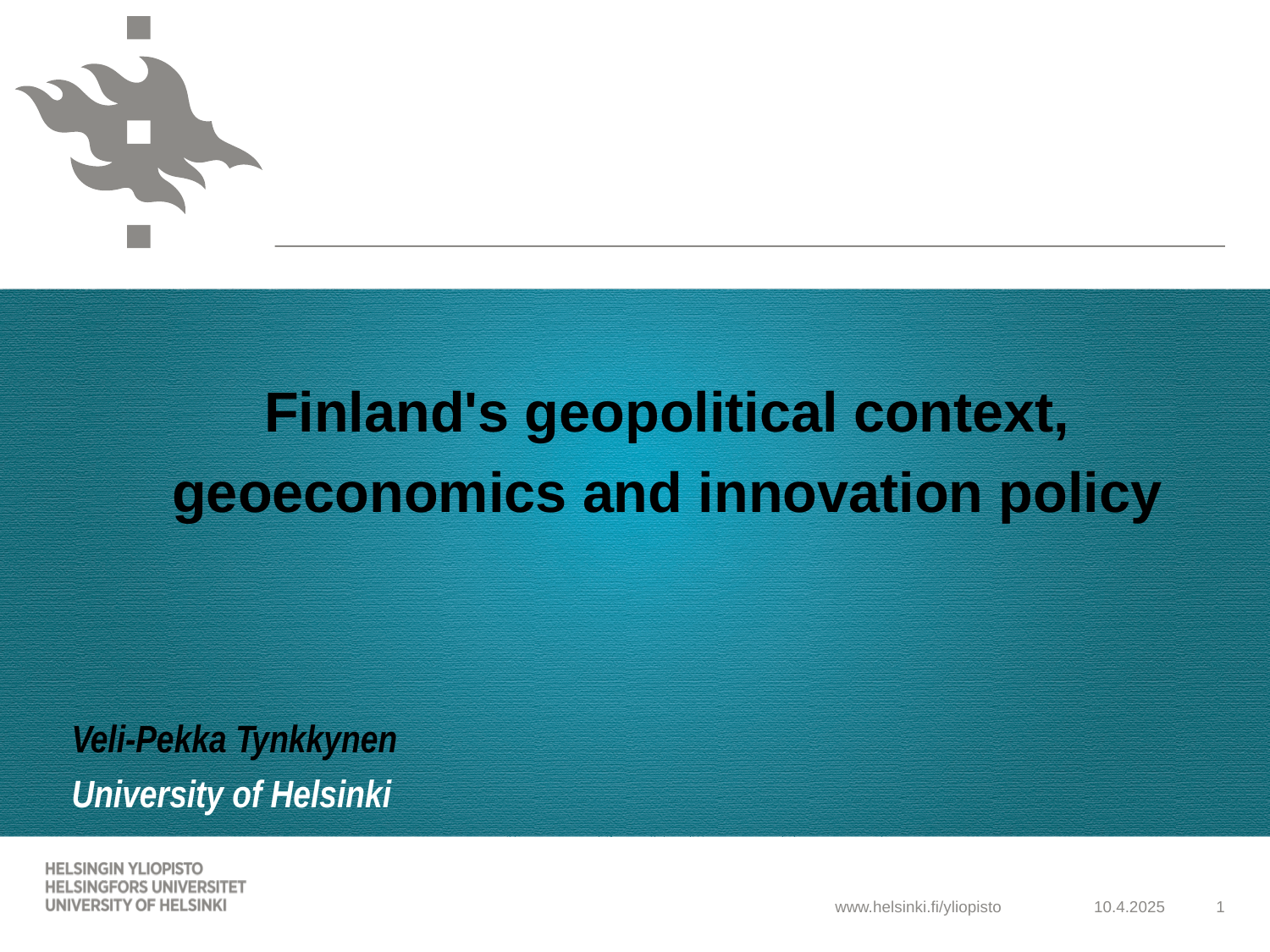

# Finland's geopolitical context, geoeconomics and innovation policy

Veli-Pekka Tynkkynen
University of Helsinki
10.4.2025
1